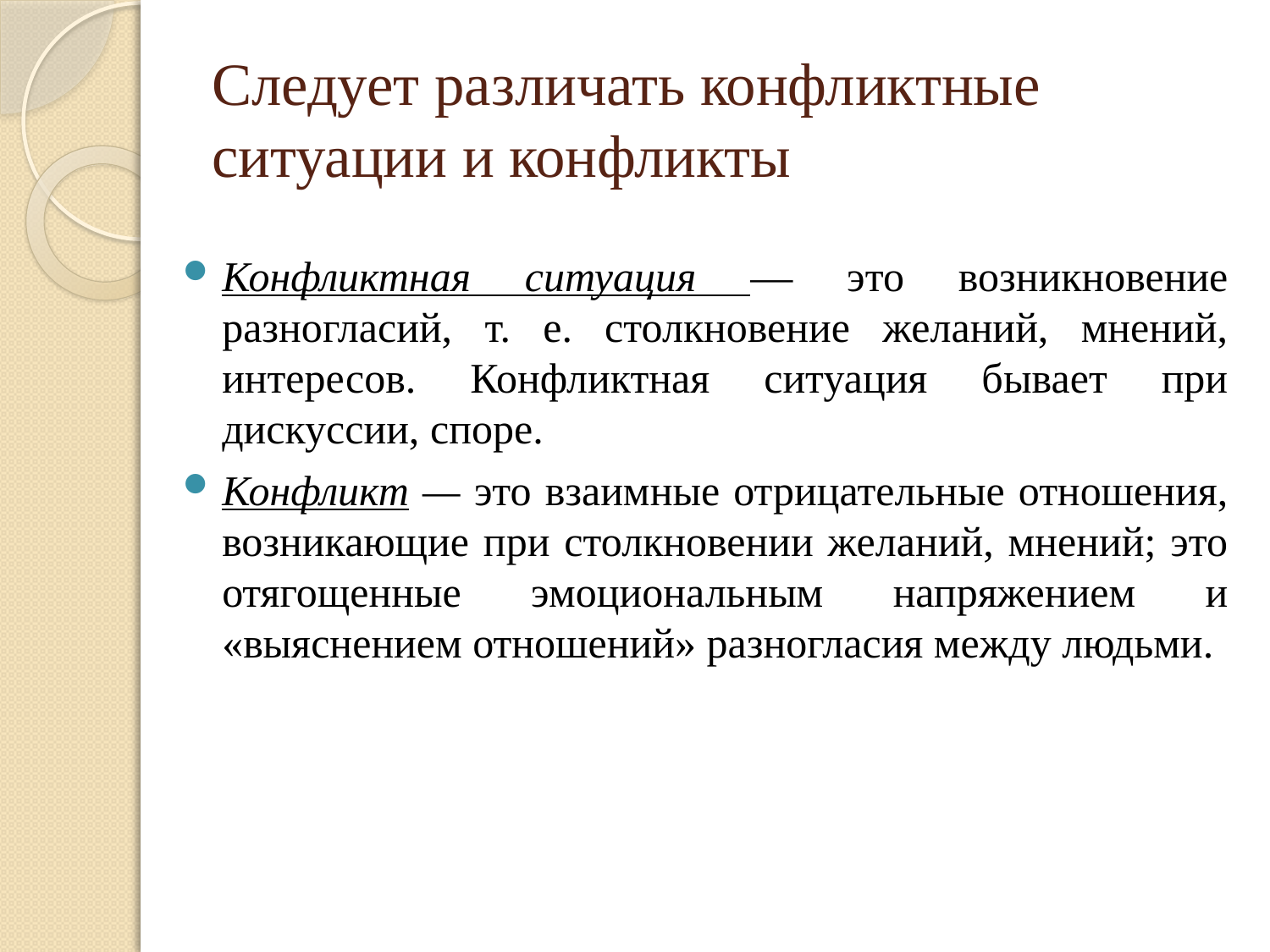

# Следует различать конфликтные ситуации и конфликты
Конфликтная ситуация — это возникновение разногласий, т. е. столкновение желаний, мнений, интересов. Конфликтная ситуация бывает при дискуссии, споре.
Конфликт — это взаимные отрицательные отношения, возникающие при столкновении желаний, мнений; это отягощенные эмоциональным напряжением и «выяснением отношений» разногласия между людьми.